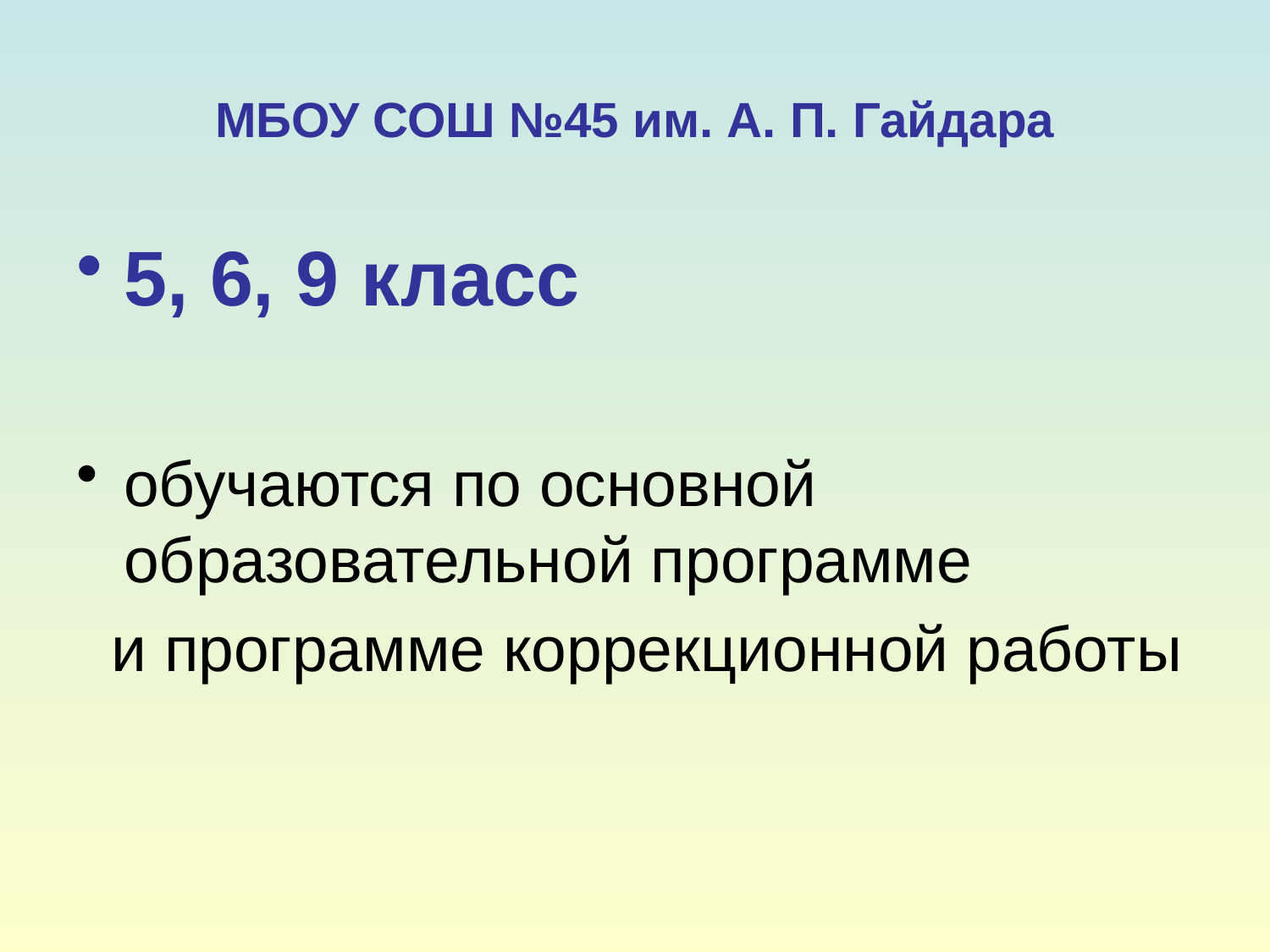

# МБОУ СОШ №45 им. А. П. Гайдара
5, 6, 9 класс

обучаются по основной образовательной программе
  и программе коррекционной работы